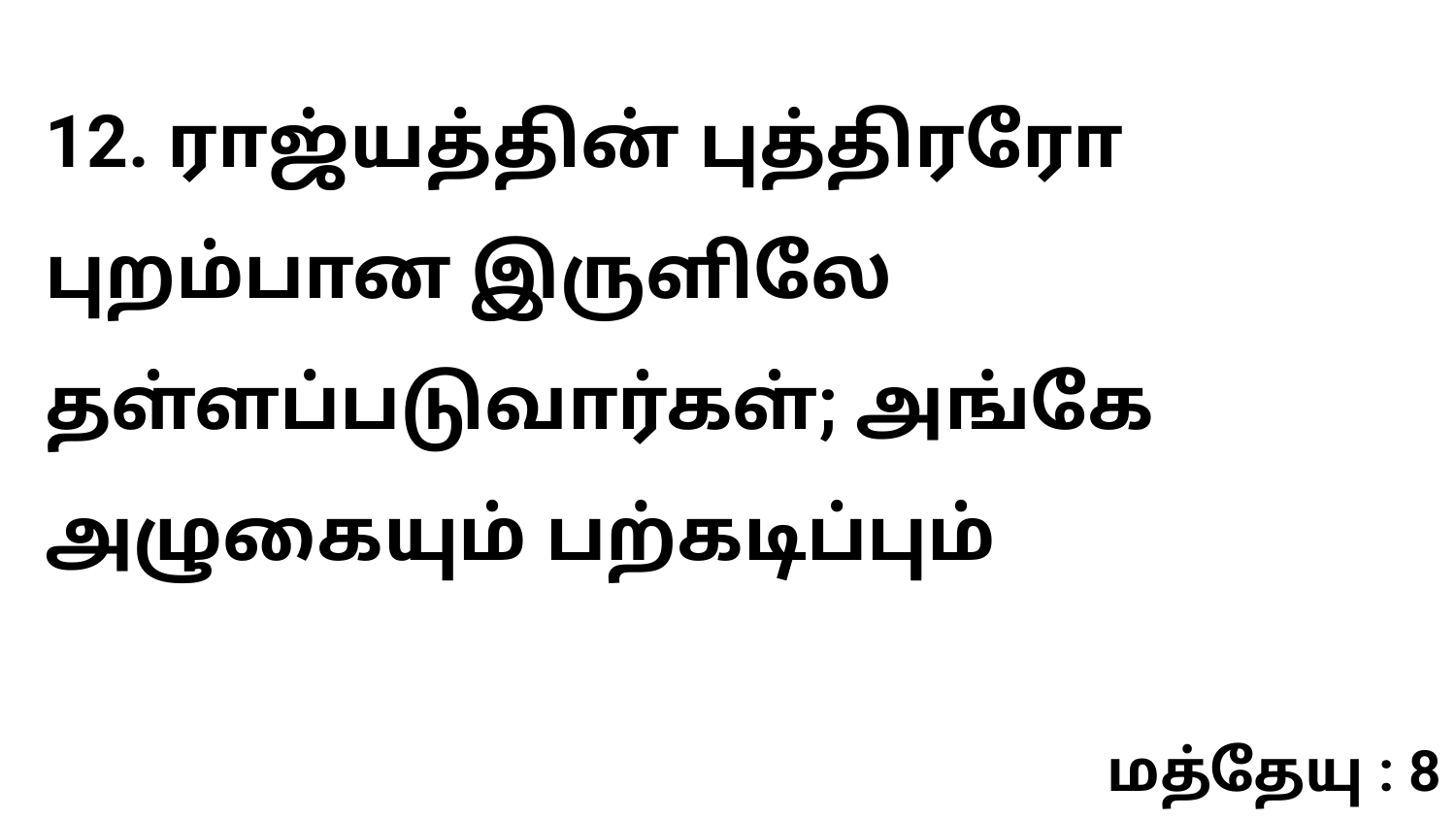

12. ராஜ்யத்தின் புத்திரரோ புறம்பான இருளிலே தள்ளப்படுவார்கள்; அங்கே அழுகையும் பற்கடிப்பும்
மத்தேயு : 8